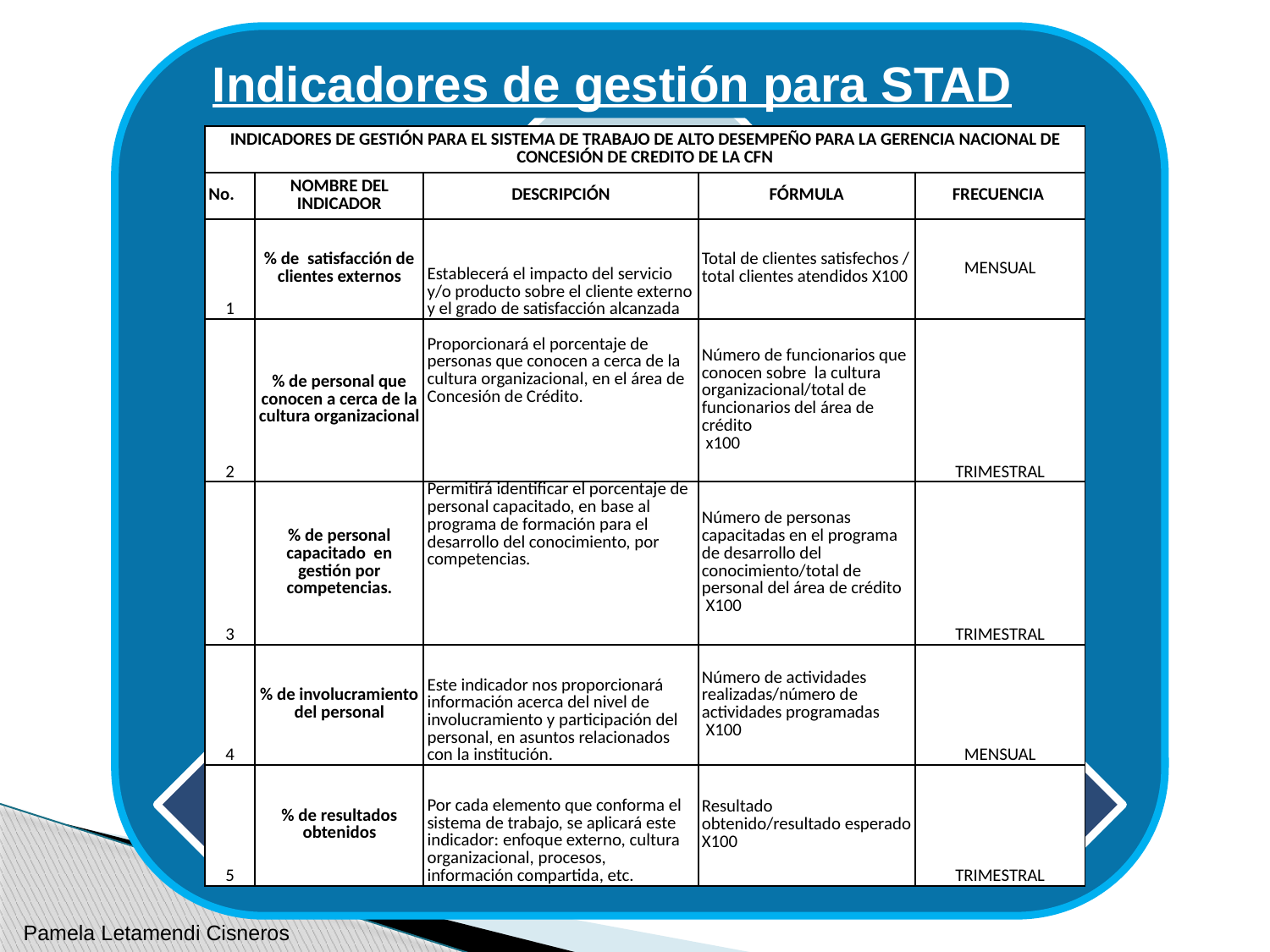

Indicadores de gestión para STAD
| INDICADORES DE GESTIÓN PARA EL SISTEMA DE TRABAJO DE ALTO DESEMPEÑO PARA LA GERENCIA NACIONAL DE CONCESIÓN DE CREDITO DE LA CFN |  |  |  |  |
| --- | --- | --- | --- | --- |
| No. | NOMBRE DEL INDICADOR | DESCRIPCIÓN | FÓRMULA | FRECUENCIA |
| 1 | % de satisfacción de clientes externos | Establecerá el impacto del servicio y/o producto sobre el cliente externo y el grado de satisfacción alcanzada | Total de clientes satisfechos / total clientes atendidos X100 | MENSUAL |
| 2 | % de personal que conocen a cerca de la cultura organizacional | Proporcionará el porcentaje de personas que conocen a cerca de la cultura organizacional, en el área de Concesión de Crédito. | Número de funcionarios que conocen sobre la cultura organizacional/total de funcionarios del área de crédito x100 | TRIMESTRAL |
| 3 | % de personal capacitado en gestión por competencias. | Permitirá identificar el porcentaje de personal capacitado, en base al programa de formación para el desarrollo del conocimiento, por competencias. | Número de personas capacitadas en el programa de desarrollo del conocimiento/total de personal del área de crédito X100 | TRIMESTRAL |
| 4 | % de involucramiento del personal | Este indicador nos proporcionará información acerca del nivel de involucramiento y participación del personal, en asuntos relacionados con la institución. | Número de actividades realizadas/número de actividades programadas X100 | MENSUAL |
| 5 | % de resultados obtenidos | Por cada elemento que conforma el sistema de trabajo, se aplicará este indicador: enfoque externo, cultura organizacional, procesos, información compartida, etc. | Resultado obtenido/resultado esperado X100 | TRIMESTRAL |
Pamela Letamendi Cisneros